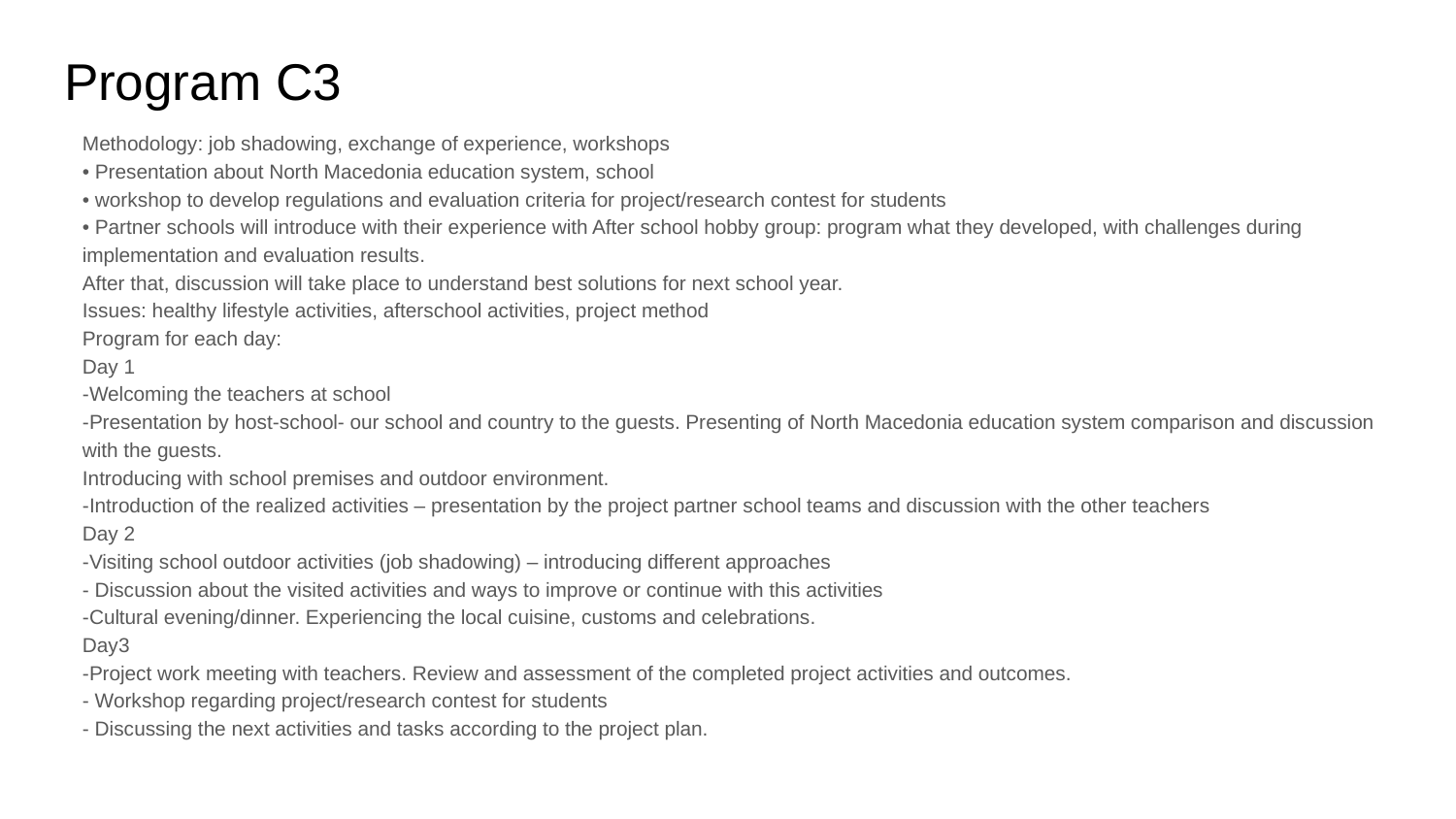

# Program C3
Methodology: job shadowing, exchange of experience, workshops
• Presentation about North Macedonia education system, school
• workshop to develop regulations and evaluation criteria for project/research contest for students
• Partner schools will introduce with their experience with After school hobby group: program what they developed, with challenges during implementation and evaluation results.
After that, discussion will take place to understand best solutions for next school year.
Issues: healthy lifestyle activities, afterschool activities, project method
Program for each day:
Day 1
-Welcoming the teachers at school
-Presentation by host-school- our school and country to the guests. Presenting of North Macedonia education system comparison and discussion with the guests.
Introducing with school premises and outdoor environment.
-Introduction of the realized activities – presentation by the project partner school teams and discussion with the other teachers
Day 2
-Visiting school outdoor activities (job shadowing) – introducing different approaches
- Discussion about the visited activities and ways to improve or continue with this activities
-Cultural evening/dinner. Experiencing the local cuisine, customs and celebrations.
Day3
-Project work meeting with teachers. Review and assessment of the completed project activities and outcomes.
- Workshop regarding project/research contest for students
- Discussing the next activities and tasks according to the project plan.